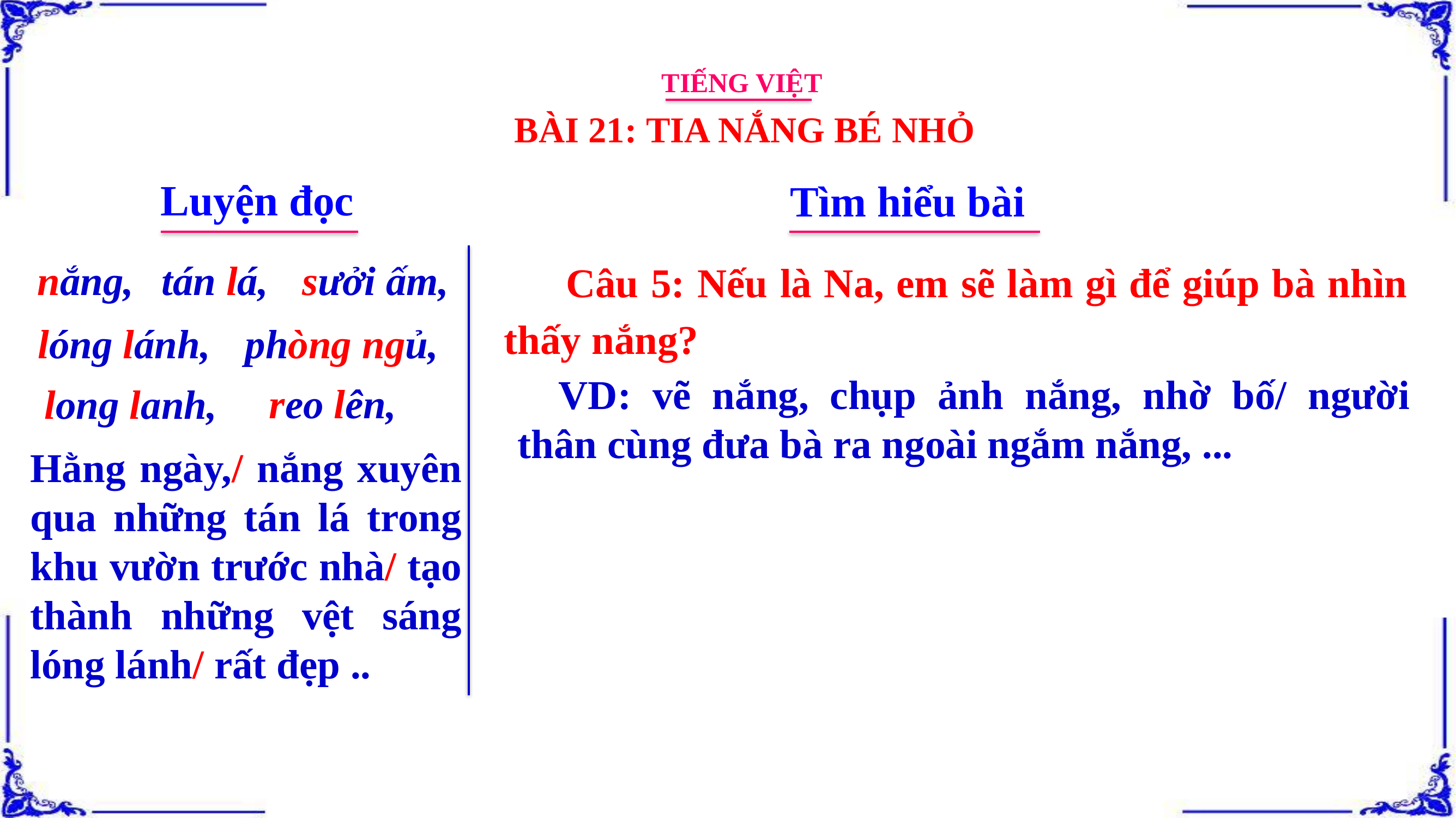

TIẾNG VIỆT
BÀI 21: TIA NẮNG BÉ NHỎ
Luyện đọc
Tìm hiểu bài
     Câu 5: Nếu là Na, em sẽ làm gì để giúp bà nhìn thấy nắng?
nắng,
tán lá,
sưởi ấm,
lóng lánh,
phòng ngủ,
VD: vẽ nắng, chụp ảnh nắng, nhờ bố/ người thân cùng đưa bà ra ngoài ngắm nắng, ...
reo lên,
long lanh,
Hằng ngày,/ nắng xuyên qua những tán lá trong khu vườn trước nhà/ tạo thành những vệt sáng lóng lánh/ rất đẹp ..